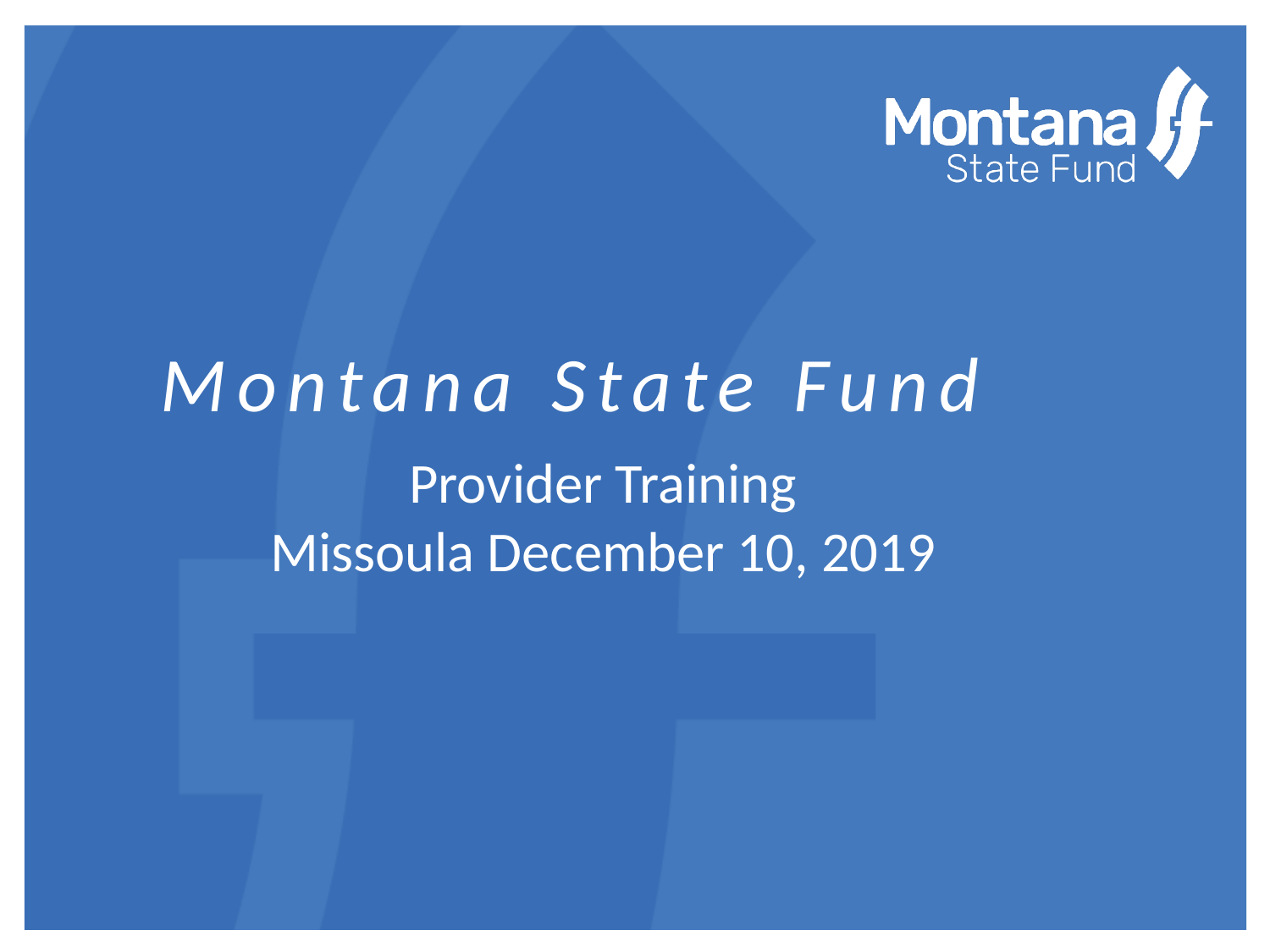

# Montana State Fund
Provider Training
Missoula December 10, 2019